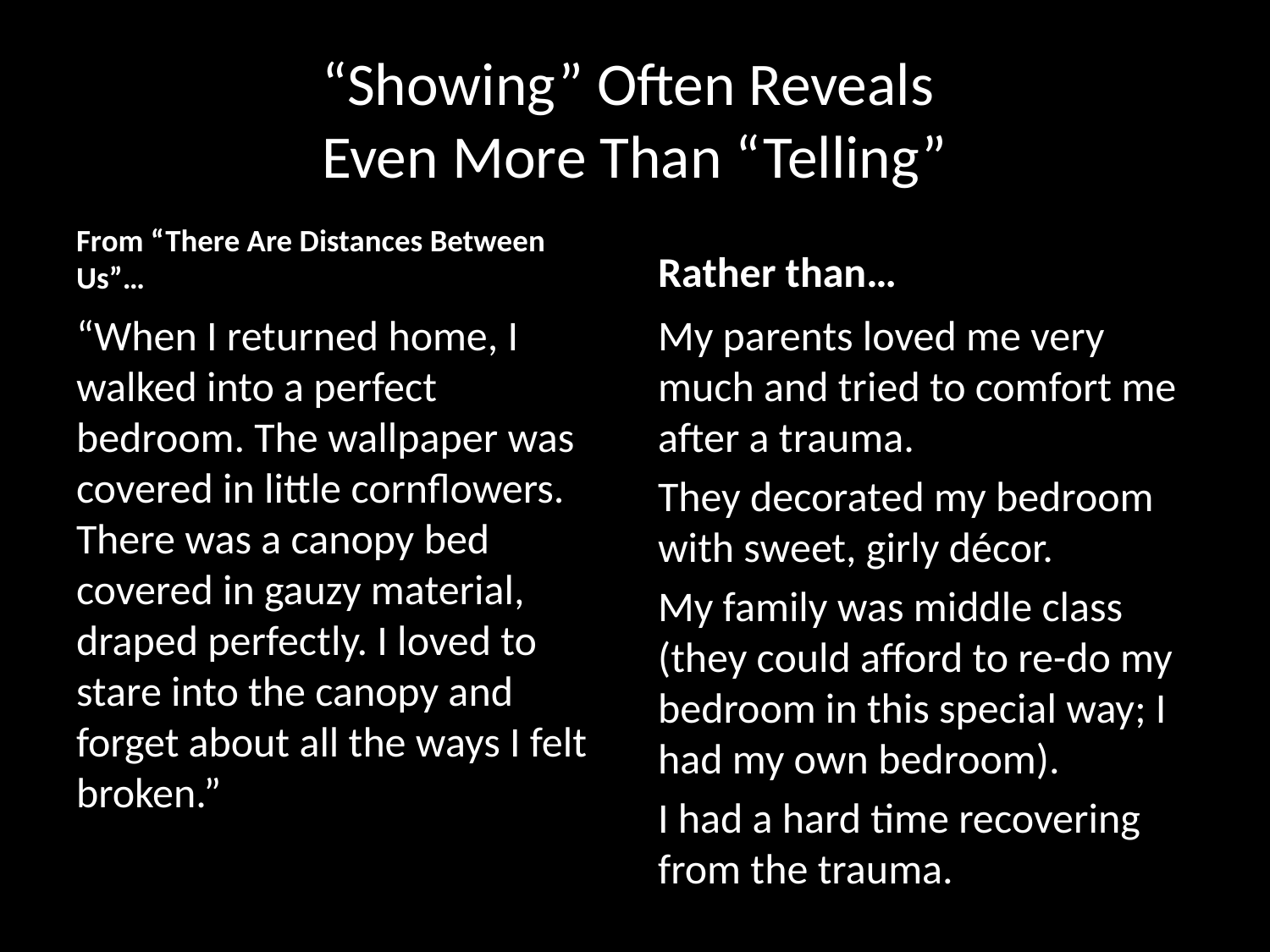

# “Showing” Often Reveals Even More Than “Telling”
From “There Are Distances Between Us”…
Rather than…
“When I returned home, I walked into a perfect bedroom. The wallpaper was covered in little cornflowers. There was a canopy bed covered in gauzy material, draped perfectly. I loved to stare into the canopy and forget about all the ways I felt broken.”
My parents loved me very much and tried to comfort me after a trauma.
They decorated my bedroom with sweet, girly décor.
My family was middle class (they could afford to re-do my bedroom in this special way; I had my own bedroom).
I had a hard time recovering from the trauma.